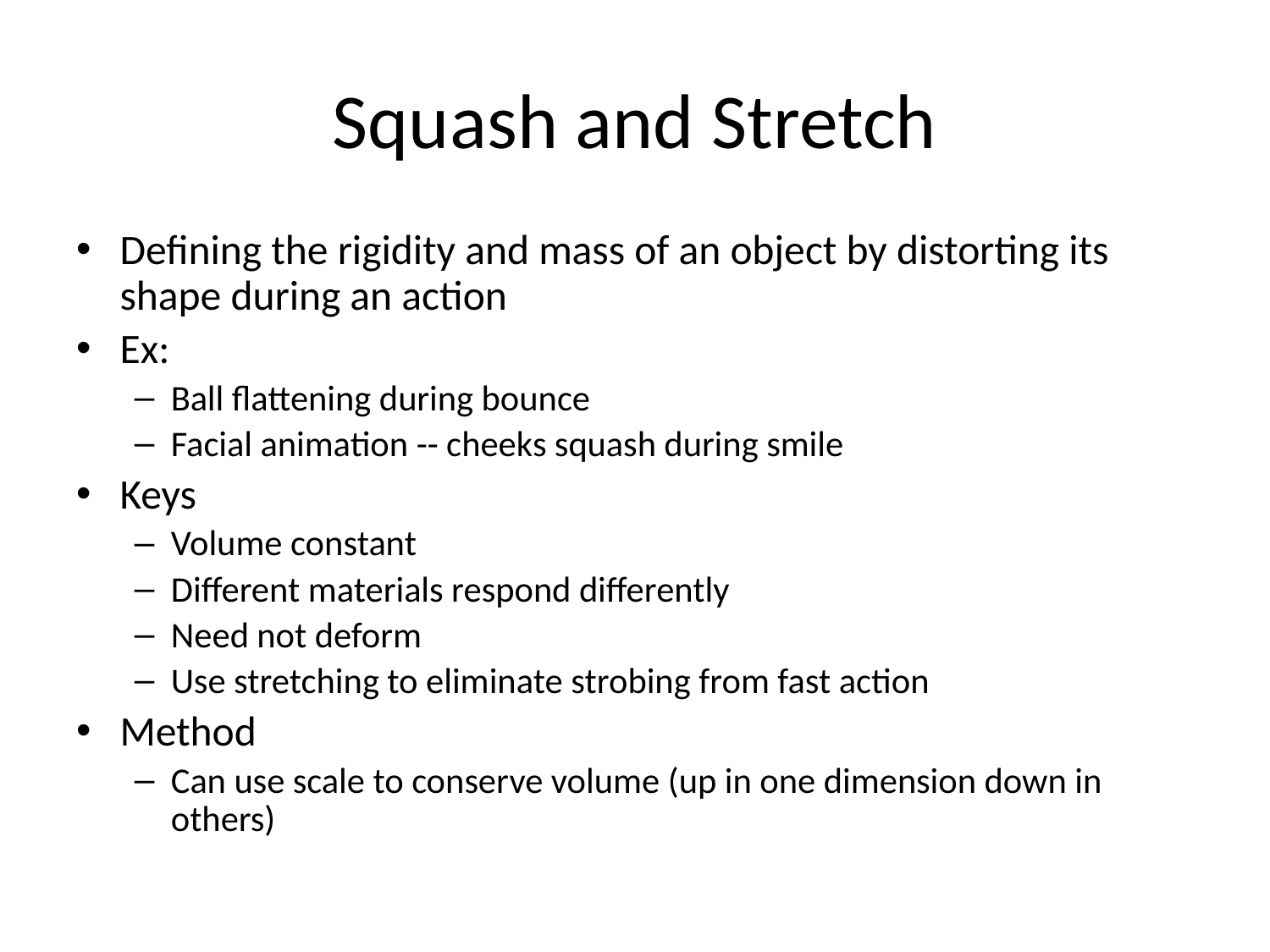

# Squash and Stretch
Defining the rigidity and mass of an object by distorting its shape during an action
Ex:
Ball flattening during bounce
Facial animation -- cheeks squash during smile
Keys
Volume constant
Different materials respond differently
Need not deform
Use stretching to eliminate strobing from fast action
Method
Can use scale to conserve volume (up in one dimension down in others)